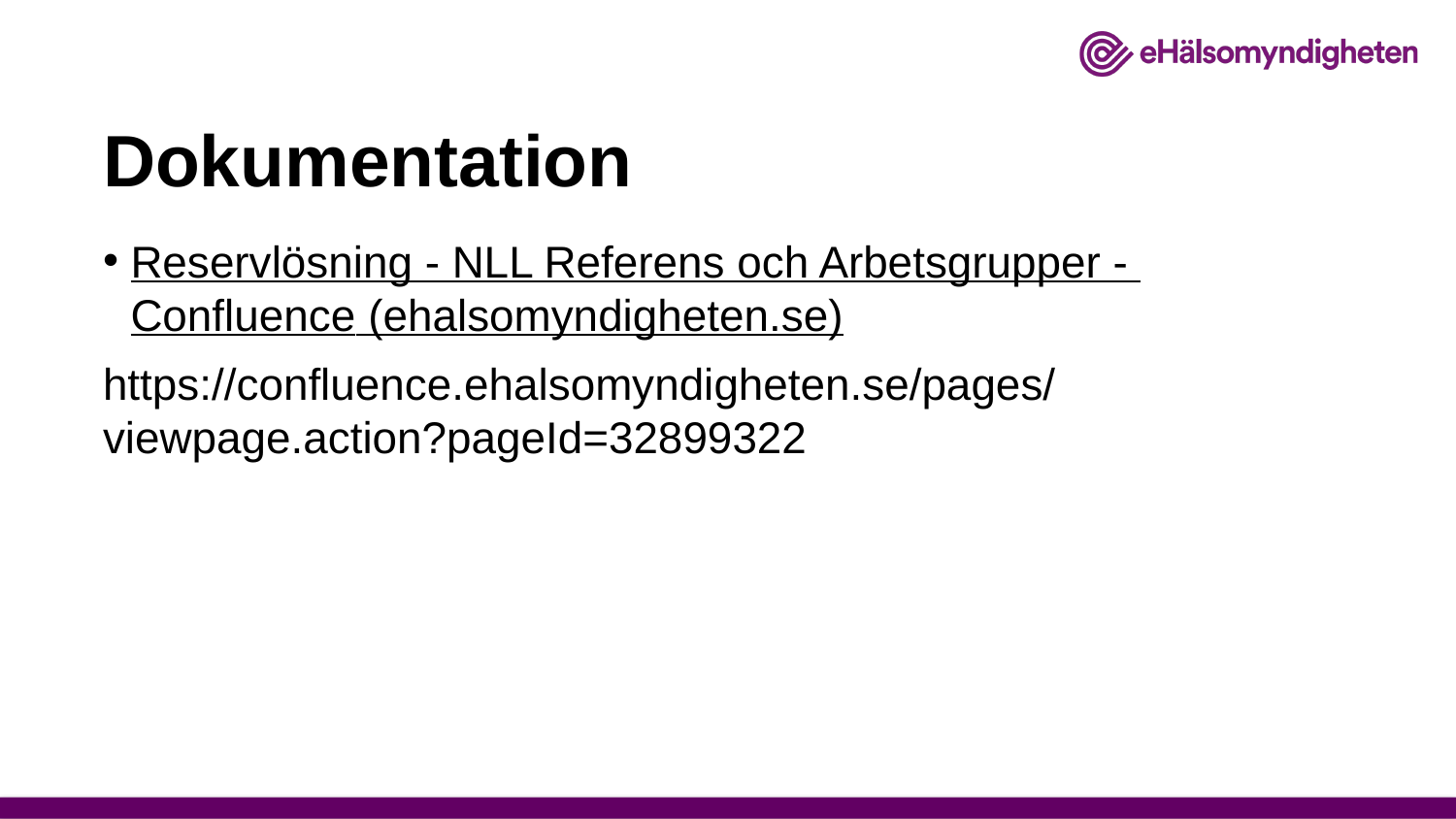

# Dokumentation
Reservlösning - NLL Referens och Arbetsgrupper - Confluence (ehalsomyndigheten.se)
https://confluence.ehalsomyndigheten.se/pages/viewpage.action?pageId=32899322